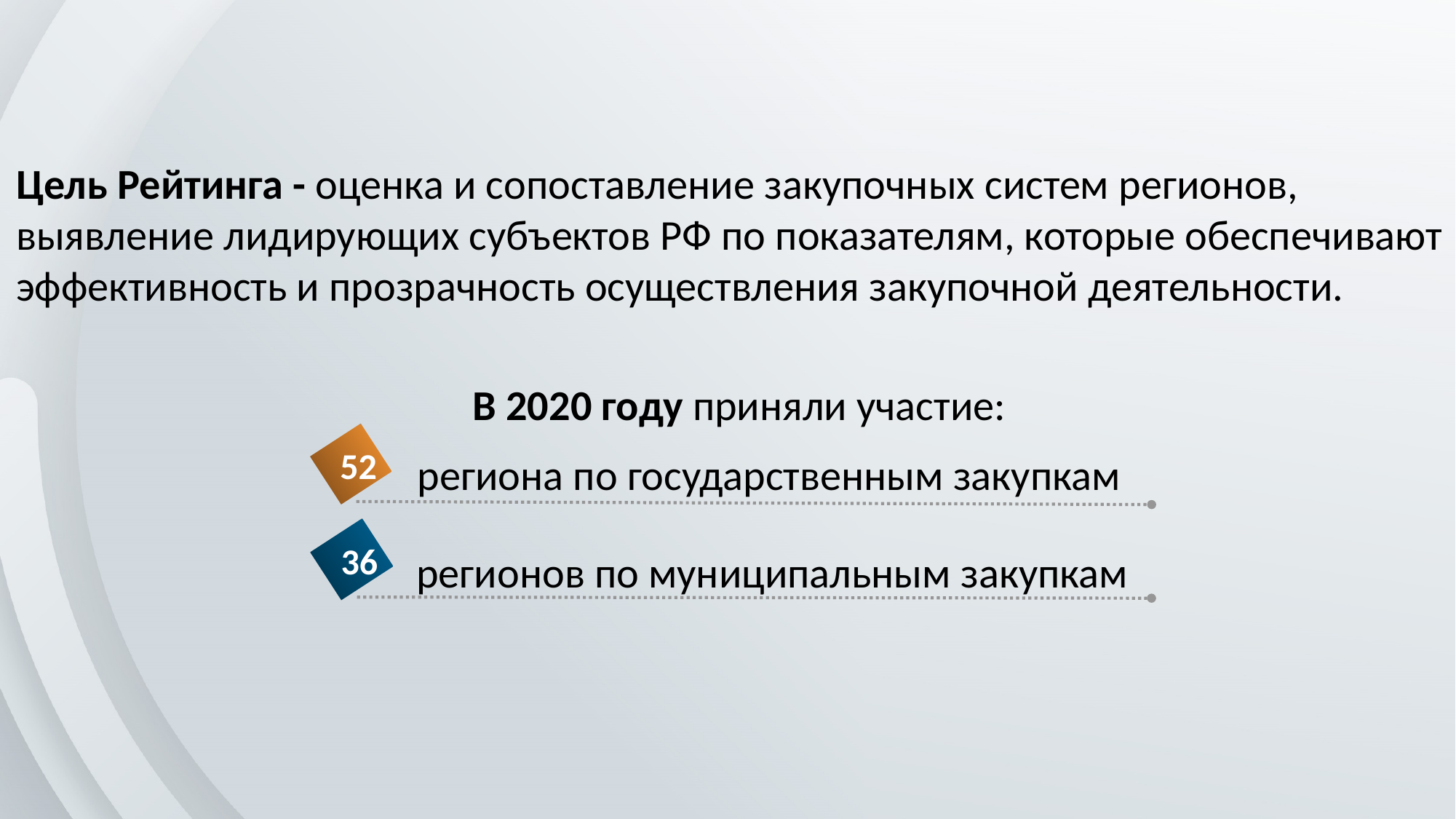

Цель Рейтинга - оценка и сопоставление закупочных систем регионов, выявление лидирующих субъектов РФ по показателям, которые обеспечивают эффективность и прозрачность осуществления закупочной деятельности.
В 2020 году приняли участие:

52
региона по государственным закупкам

36
регионов по муниципальным закупкам